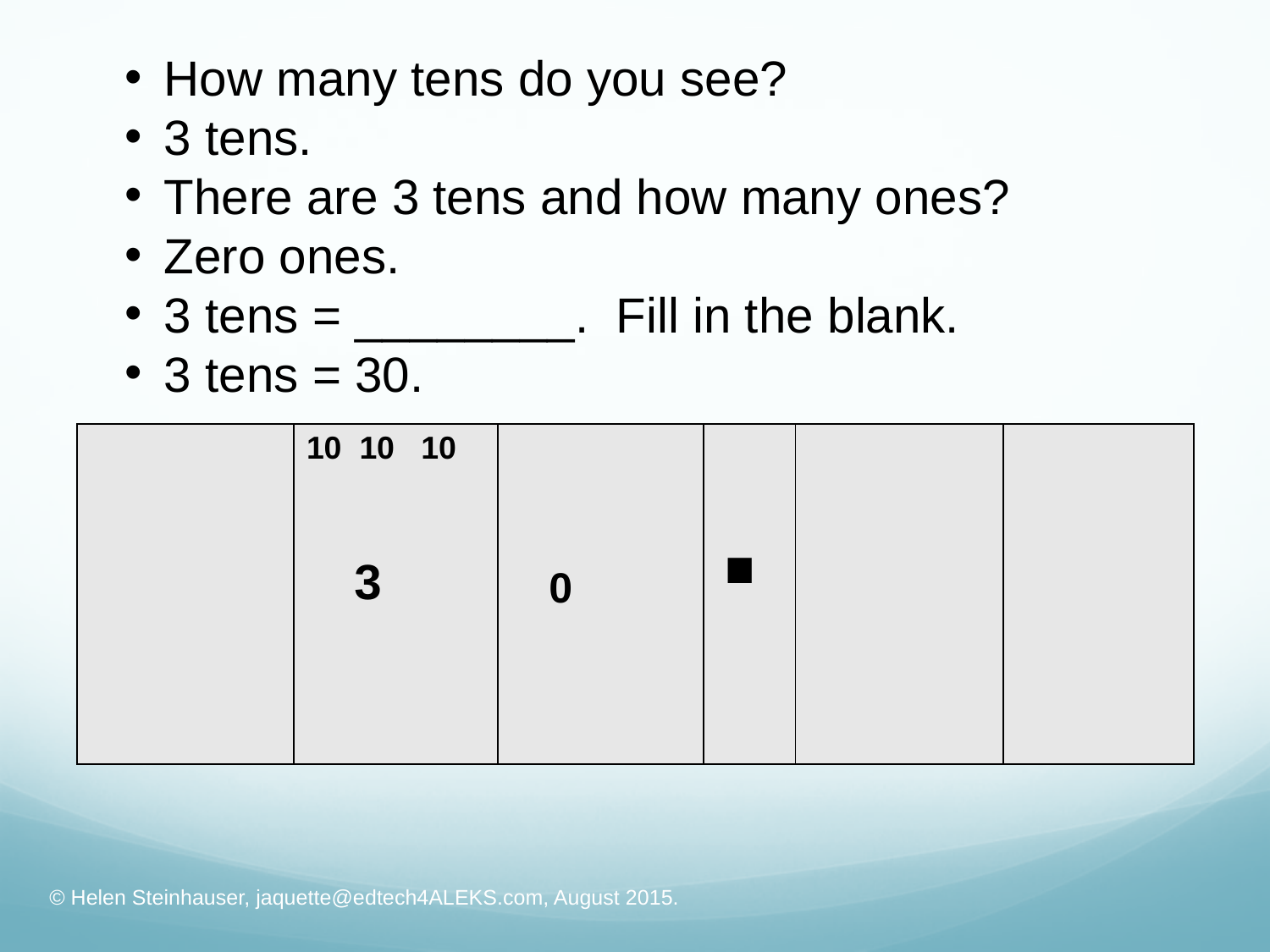

How many tens do you see?
3 tens.
There are 3 tens and how many ones?
Zero ones.
3 tens = ________.  Fill in the blank.
3 tens = 30.

|  | 10 10 10 |  | . |  |  |
| --- | --- | --- | --- | --- | --- |
3
0
© Helen Steinhauser, jaquette@edtech4ALEKS.com, August 2015.